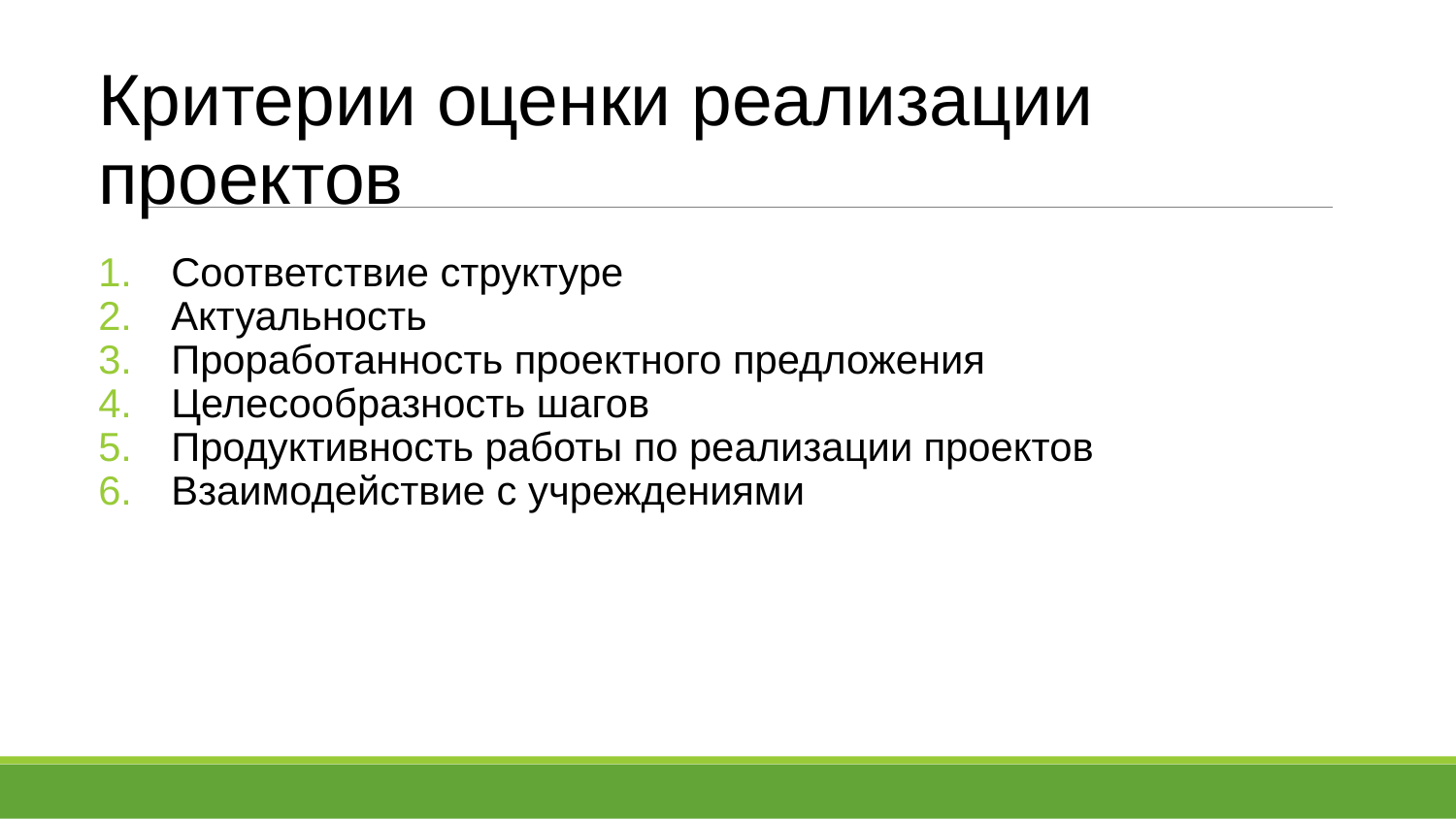

Критерии оценки реализации проектов

Соответствие структуре
Актуальность
Проработанность проектного предложения
Целесообразность шагов
Продуктивность работы по реализации проектов
Взаимодействие с учреждениями